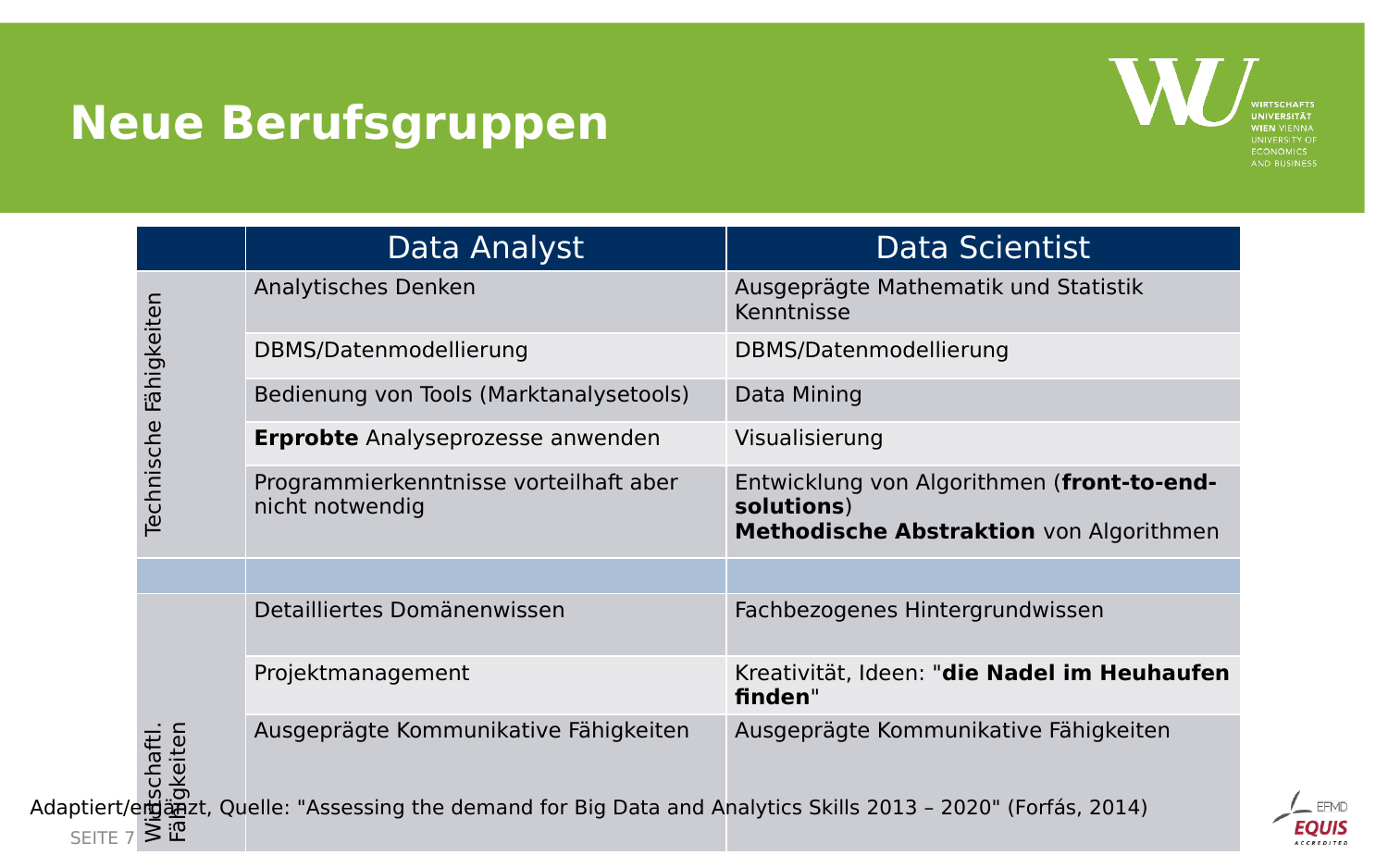

# Neue Berufsgruppen
|  | Data Analyst | Data Scientist |
| --- | --- | --- |
| Technische Fähigkeiten | Analytisches Denken | Ausgeprägte Mathematik und Statistik Kenntnisse |
|  | DBMS/Datenmodellierung | DBMS/Datenmodellierung |
|  | Bedienung von Tools (Marktanalysetools) | Data Mining |
|  | Erprobte Analyseprozesse anwenden | Visualisierung |
|  | Programmierkenntnisse vorteilhaft aber nicht notwendig | Entwicklung von Algorithmen (front-to-end-solutions) Methodische Abstraktion von Algorithmen |
|  |  |  |
| Wirtschaftl. Fähigkeiten | Detailliertes Domänenwissen | Fachbezogenes Hintergrundwissen |
|  | Projektmanagement | Kreativität, Ideen: "die Nadel im Heuhaufen finden" |
|  | Ausgeprägte Kommunikative Fähigkeiten | Ausgeprägte Kommunikative Fähigkeiten |
Adaptiert/ergänzt, Quelle: "Assessing the demand for Big Data and Analytics Skills 2013 – 2020" (Forfás, 2014)
SEITE 7